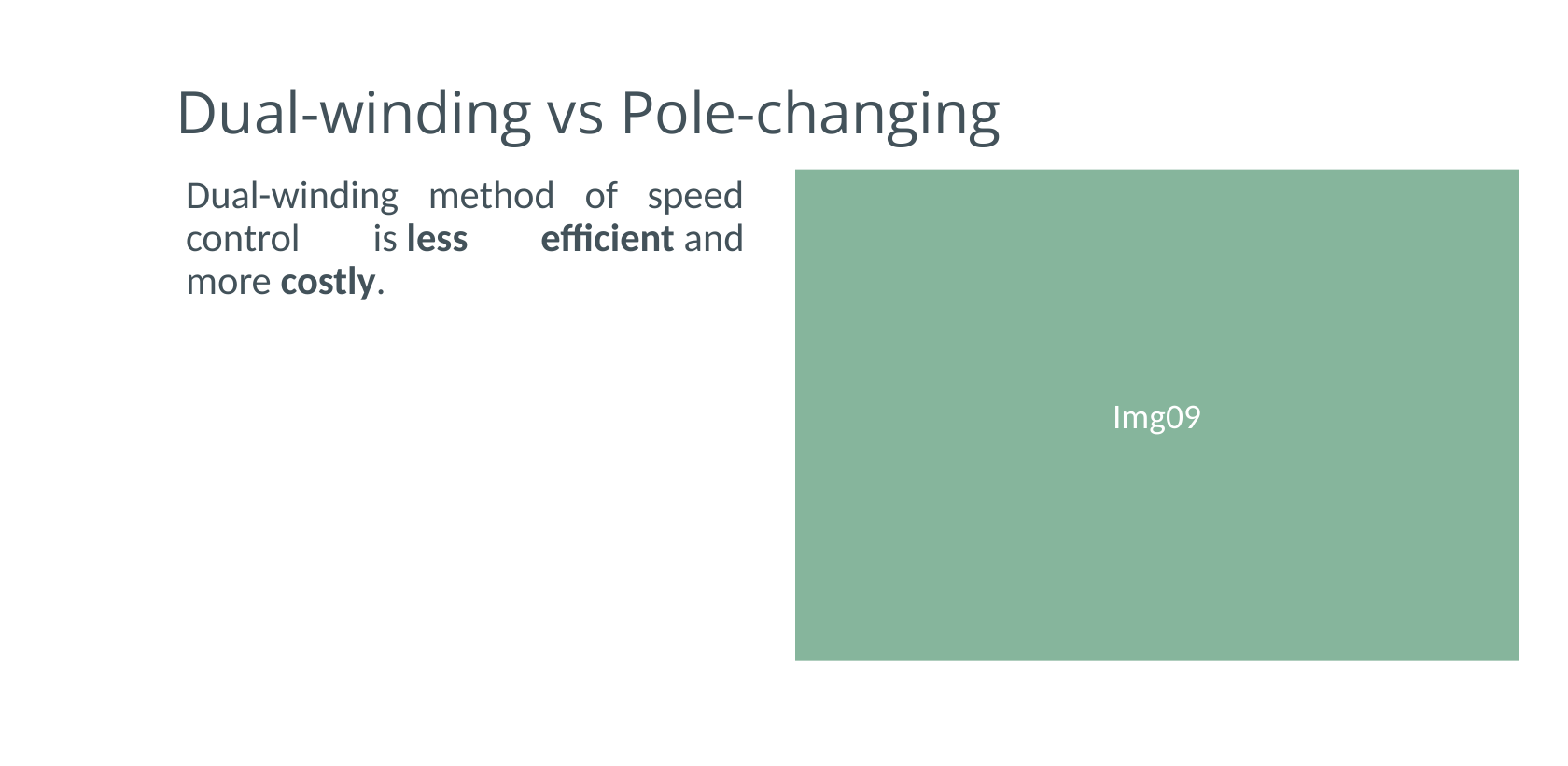

# Dual-winding vs Pole-changing
Dual-winding method of speed control is less efficient and more costly.
Img09